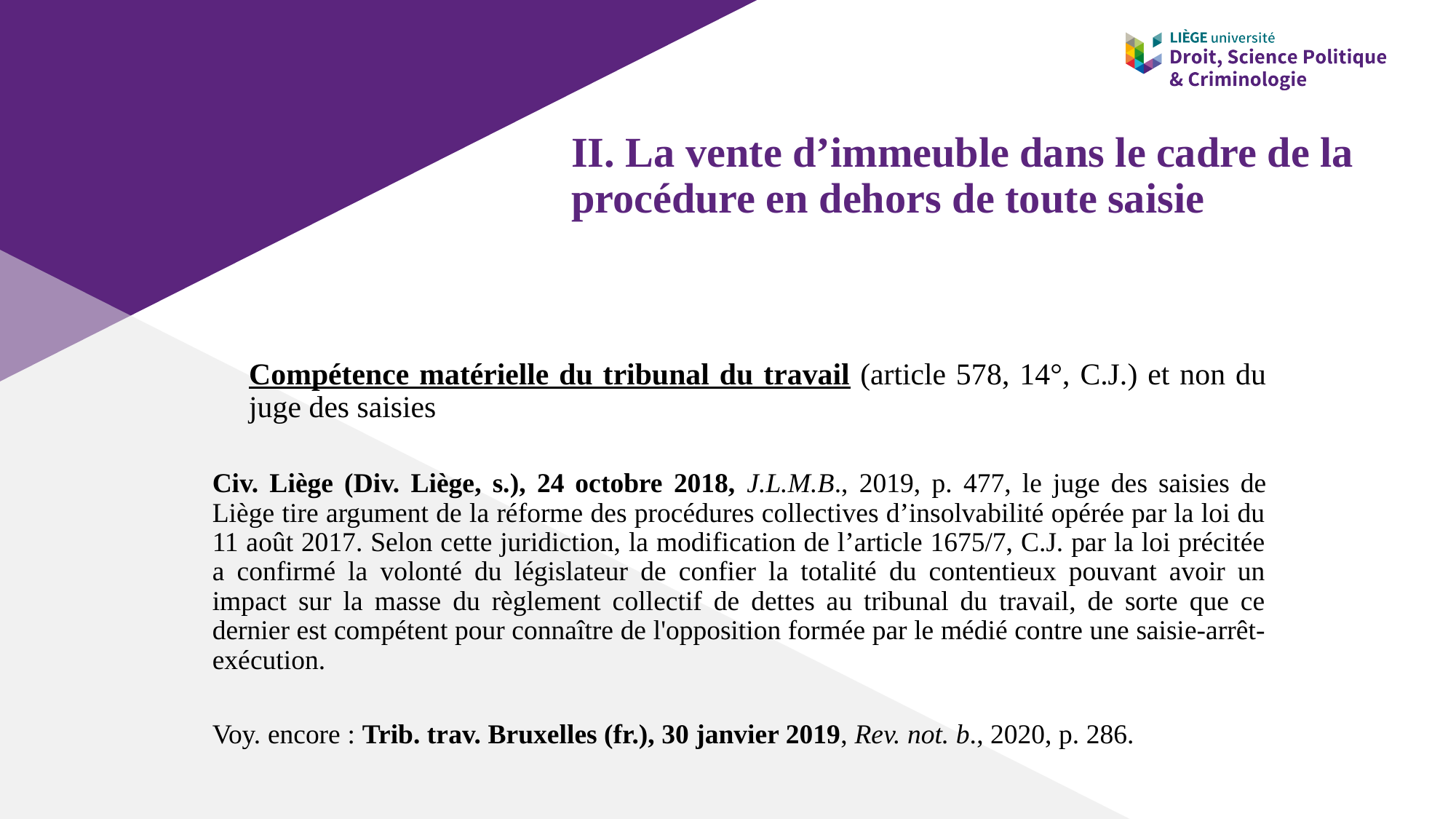

# II. La vente d’immeuble dans le cadre de la procédure en dehors de toute saisie

	Compétence matérielle du tribunal du travail (article 578, 14°, C.J.) et non du 	juge des saisies

Civ. Liège (Div. Liège, s.), 24 octobre 2018, J.L.M.B., 2019, p. 477, le juge des saisies de Liège tire argument de la réforme des procédures collectives d’insolvabilité opérée par la loi du 11 août 2017. Selon cette juridiction, la modification de l’article 1675/7, C.J. par la loi précitée a confirmé la volonté du législateur de confier la totalité du contentieux pouvant avoir un impact sur la masse du règlement collectif de dettes au tribunal du travail, de sorte que ce dernier est compétent pour connaître de l'opposition formée par le médié contre une saisie-arrêt-exécution.

Voy. encore : Trib. trav. Bruxelles (fr.), 30 janvier 2019, Rev. not. b., 2020, p. 286.